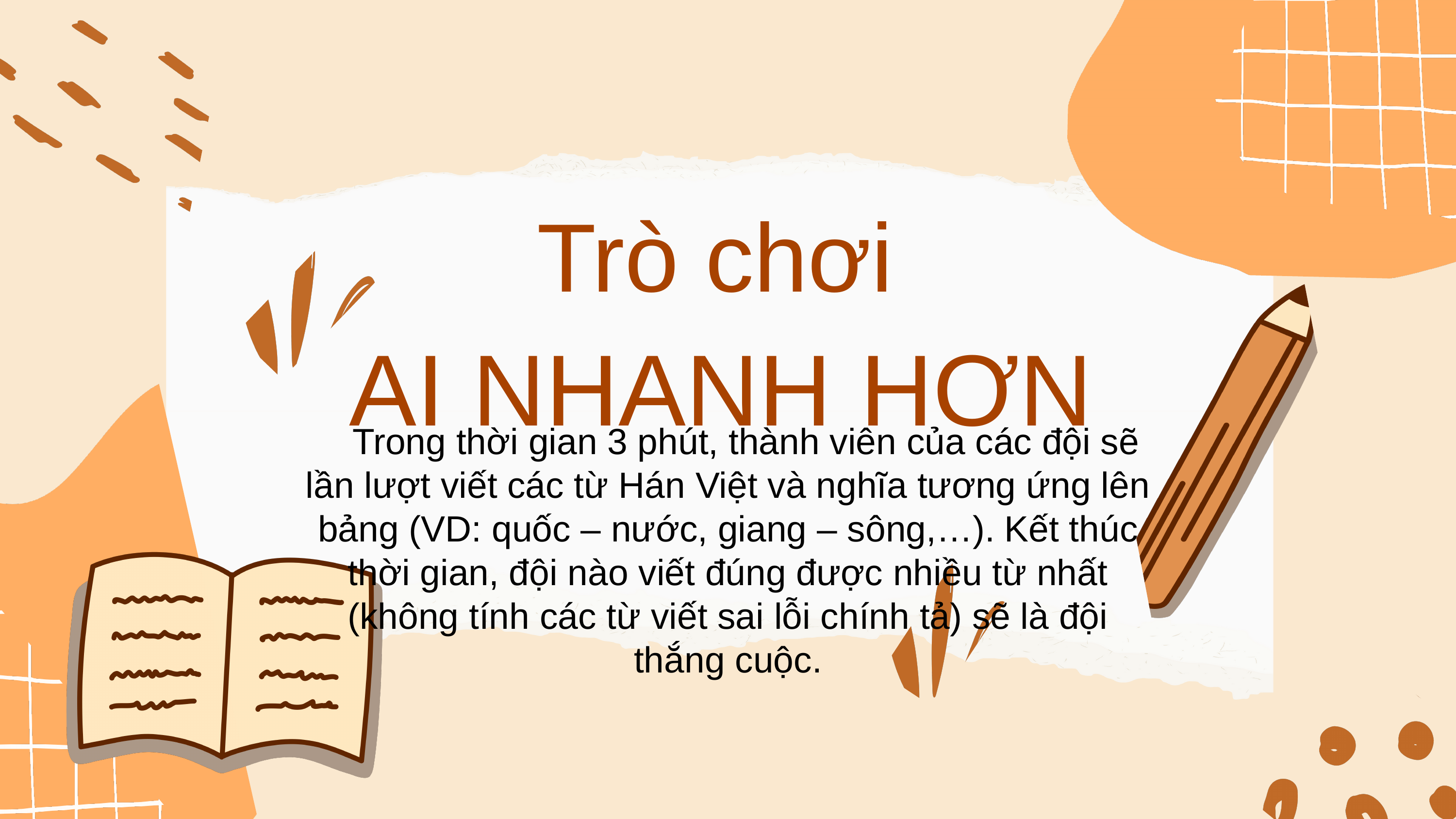

Trò chơi

AI NHANH HƠN

Trong thời gian 3 phút, thành viên của các đội sẽ lần lượt viết các từ Hán Việt và nghĩa tương ứng lên bảng (VD: quốc – nước, giang – sông,…). Kết thúc thời gian, đội nào viết đúng được nhiều từ nhất (không tính các từ viết sai lỗi chính tả) sẽ là đội thắng cuộc.